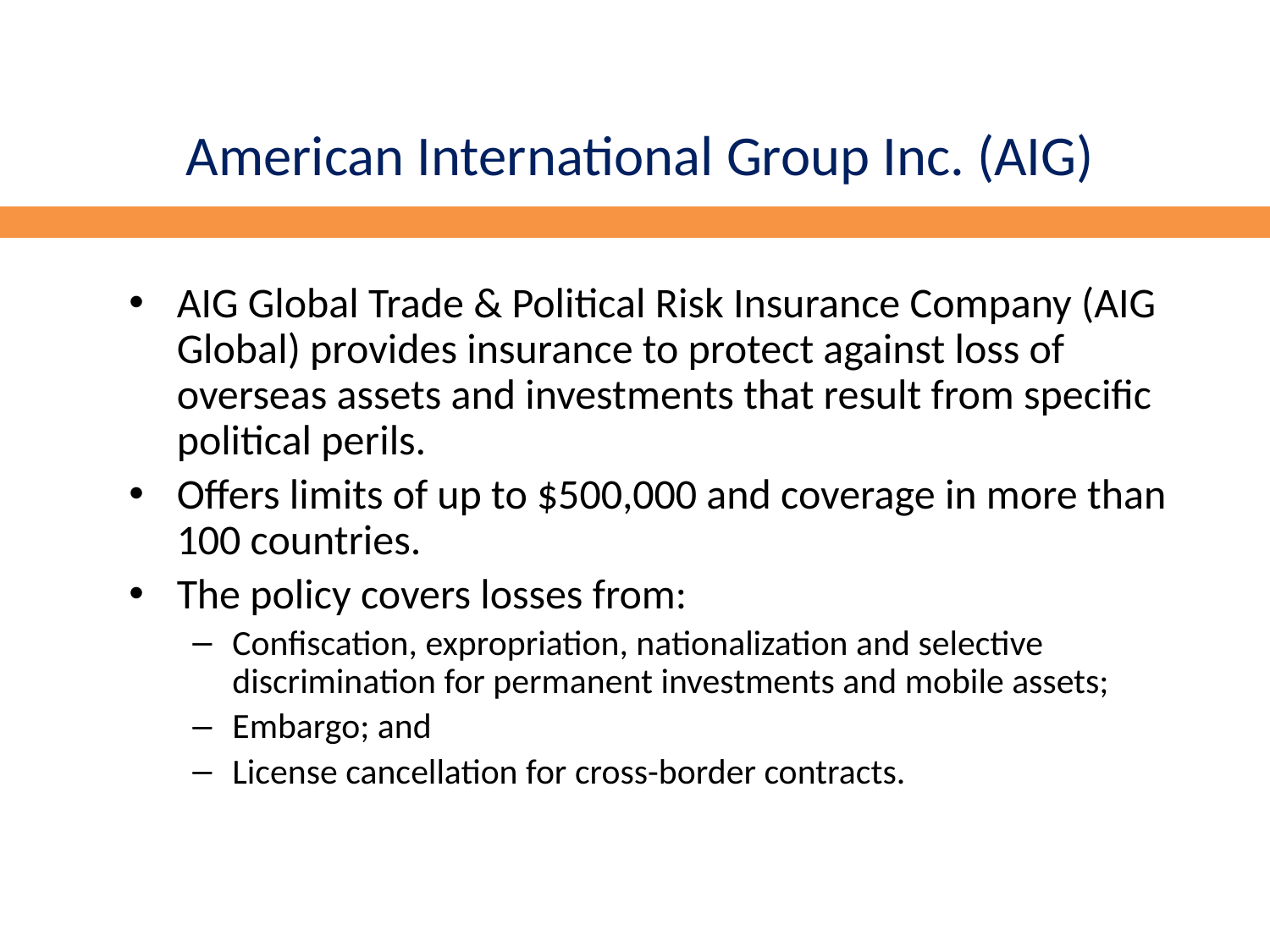

# American International Group Inc. (AIG)

AIG Global Trade & Political Risk Insurance Company (AIG Global) provides insurance to protect against loss of overseas assets and investments that result from specific political perils.
Offers limits of up to $500,000 and coverage in more than 100 countries.
The policy covers losses from:
Confiscation, expropriation, nationalization and selective discrimination for permanent investments and mobile assets;
Embargo; and
License cancellation for cross-border contracts.